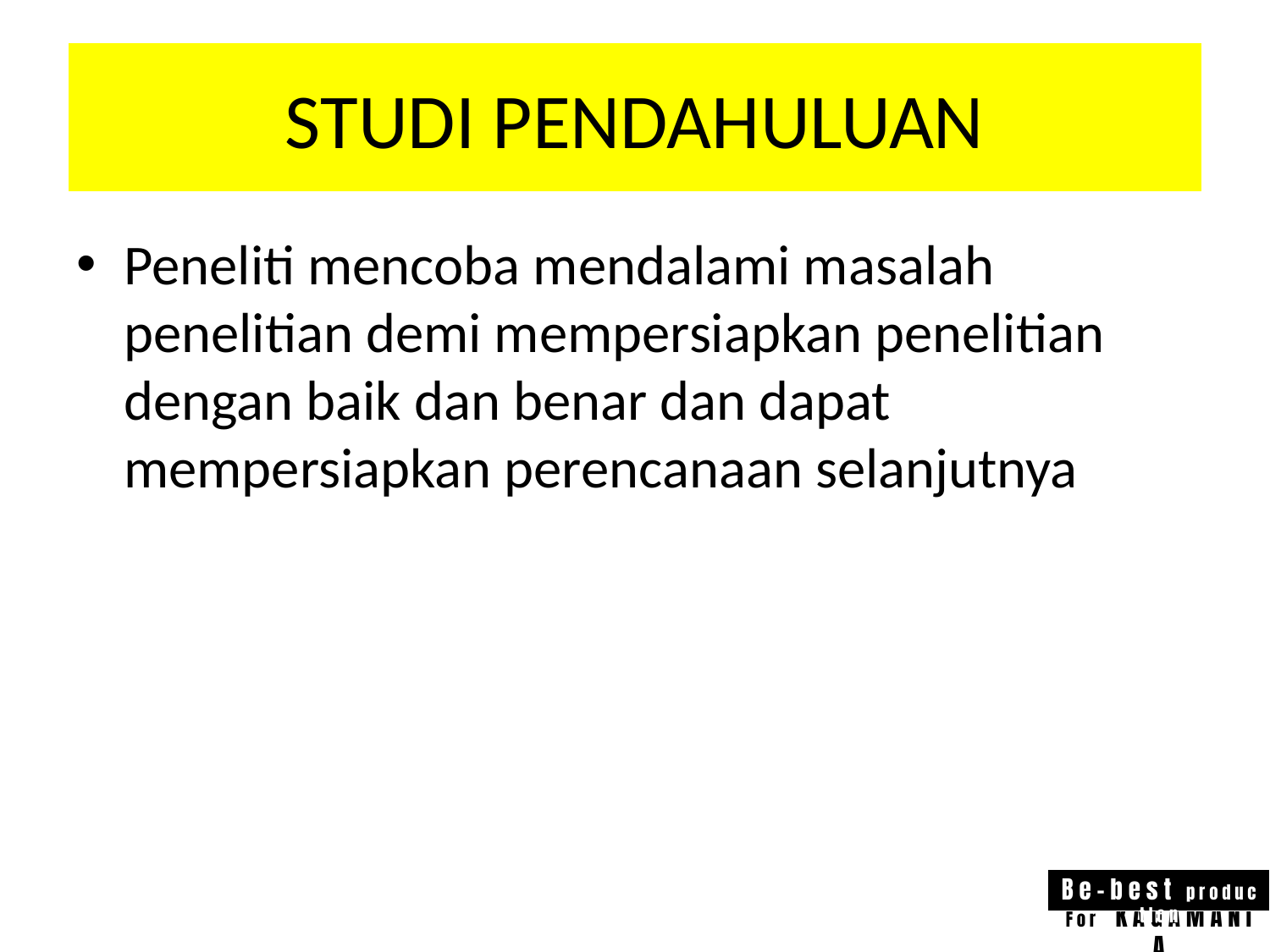

# STUDI PENDAHULUAN
Peneliti mencoba mendalami masalah penelitian demi mempersiapkan penelitian dengan baik dan benar dan dapat mempersiapkan perencanaan selanjutnya